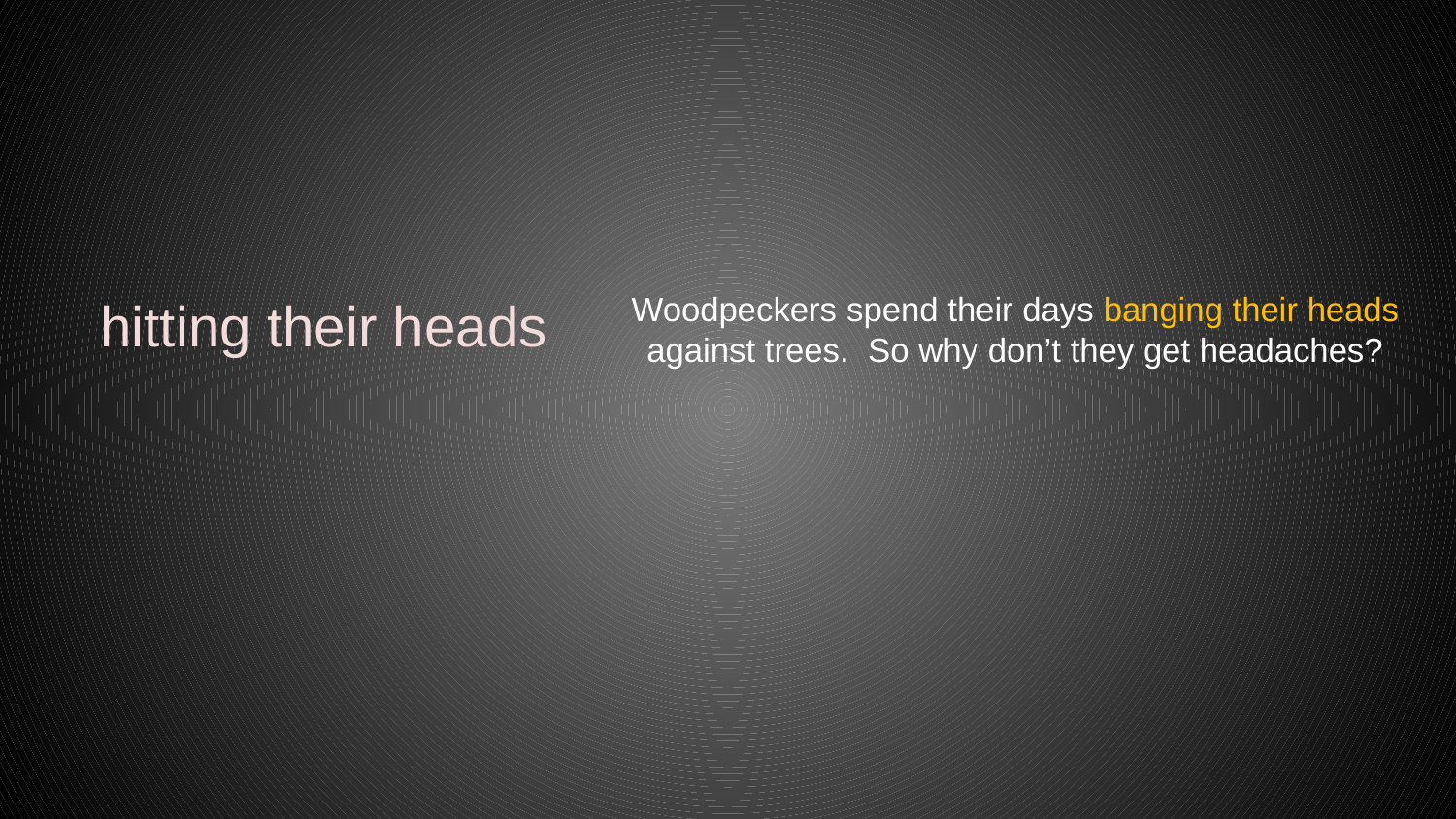

# Woodpeckers spend their days banging their heads against trees.  So why don’t they get headaches?
hitting their heads